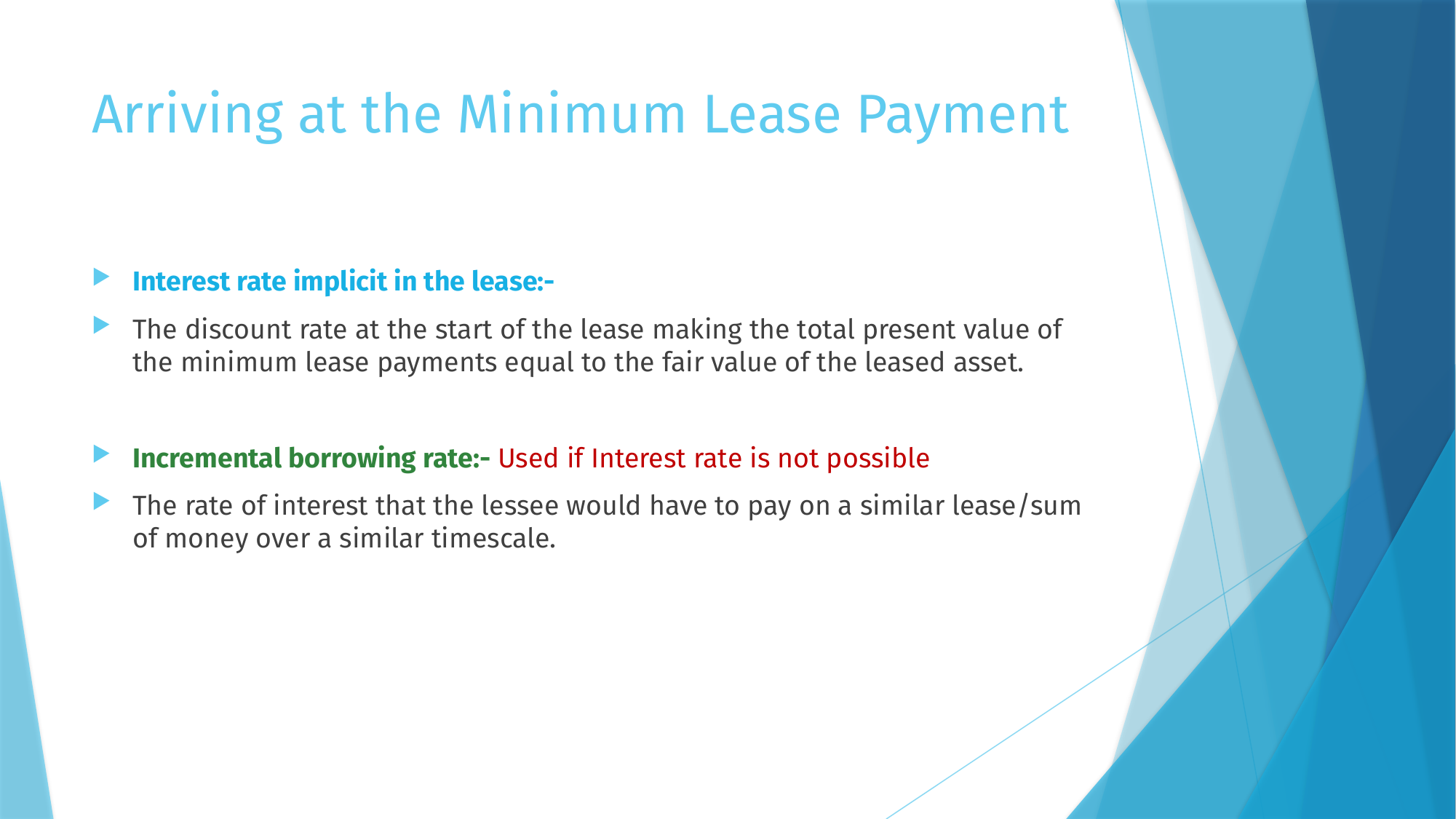

# Arriving at the Minimum Lease Payment
Interest rate implicit in the lease:-
The discount rate at the start of the lease making the total present value of the minimum lease payments equal to the fair value of the leased asset.

Incremental borrowing rate:- Used if Interest rate is not possible
The rate of interest that the lessee would have to pay on a similar lease/sum of money over a similar timescale.